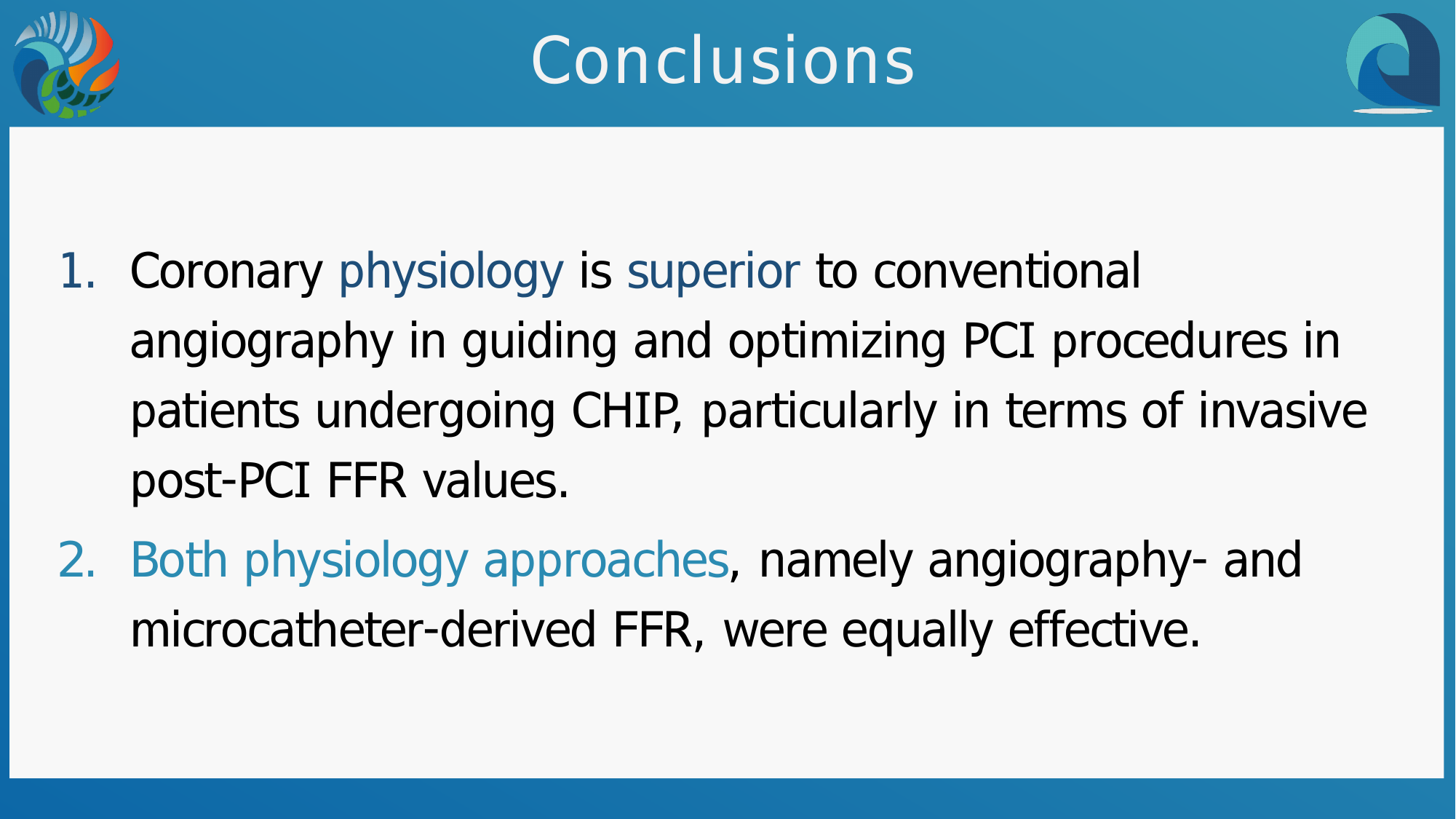

Conclusions
Coronary physiology is superior to conventional angiography in guiding and optimizing PCI procedures in patients undergoing CHIP, particularly in terms of invasive post-PCI FFR values.
Both physiology approaches, namely angiography- and microcatheter-derived FFR, were equally effective.